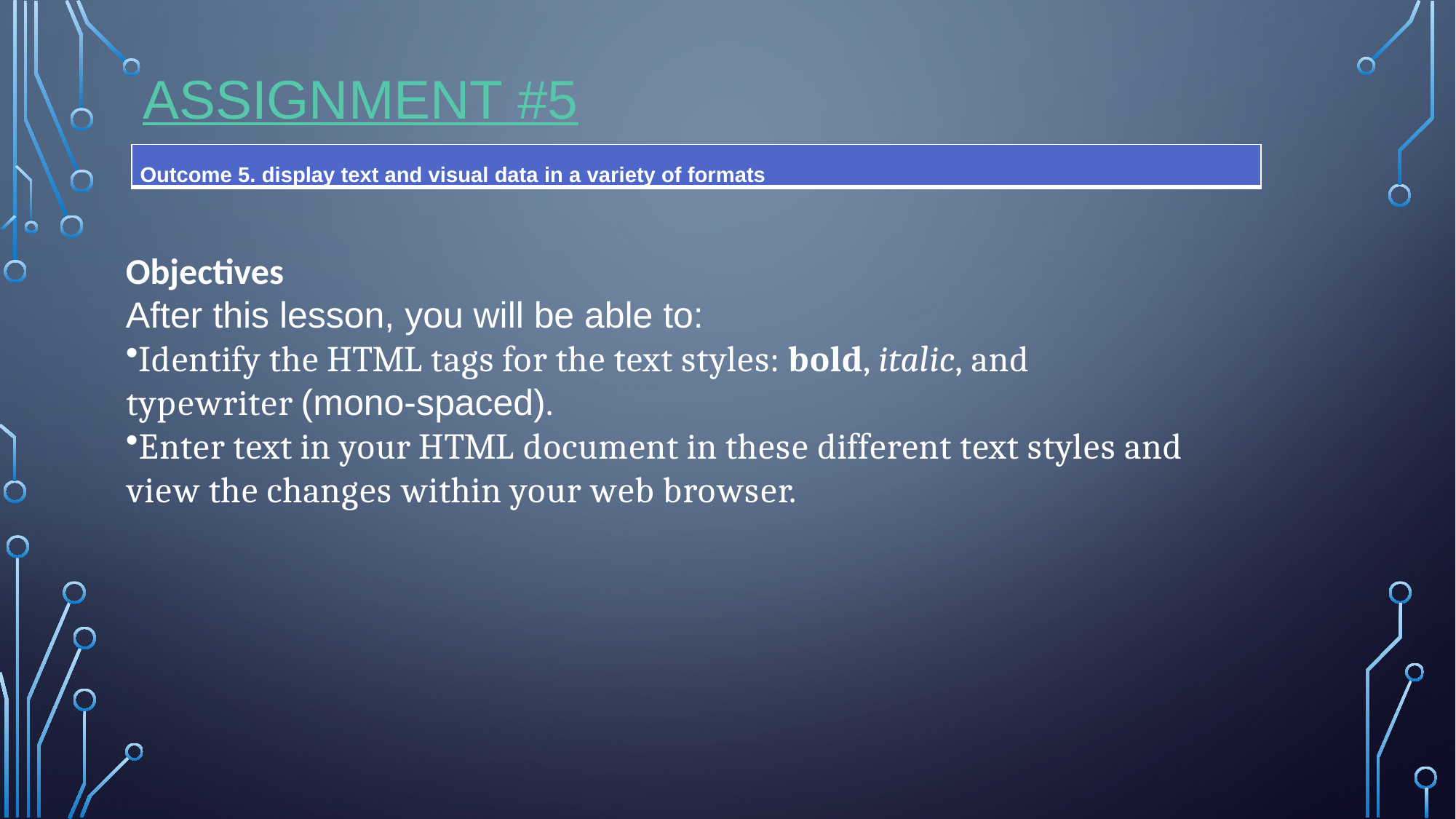

# Assignment #5
| Outcome 5. display text and visual data in a variety of formats |
| --- |
Objectives
After this lesson, you will be able to:
Identify the HTML tags for the text styles: bold, italic, and typewriter (mono-spaced).
Enter text in your HTML document in these different text styles and view the changes within your web browser.